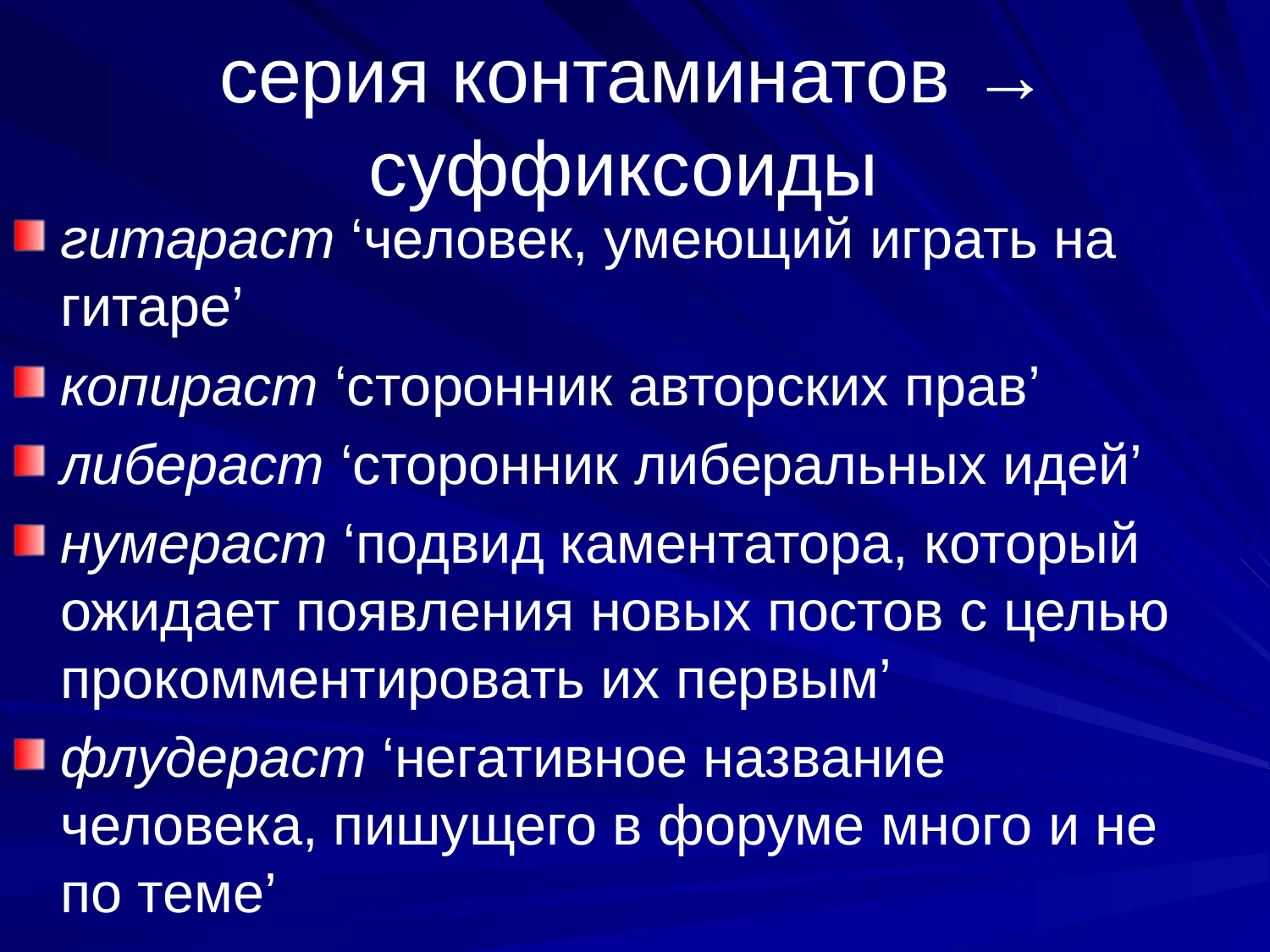

# серия контаминатов → суффиксоиды
гитараст ‘человек, умеющий играть на гитаре’
копираст ‘сторонник авторских прав’
либераст ‘сторонник либеральных идей’
нумераст ‘подвид каментатора, который ожидает появления новых постов с целью прокомментировать их первым’
флудераст ‘негативное название человека, пишущего в форуме много и не по теме’